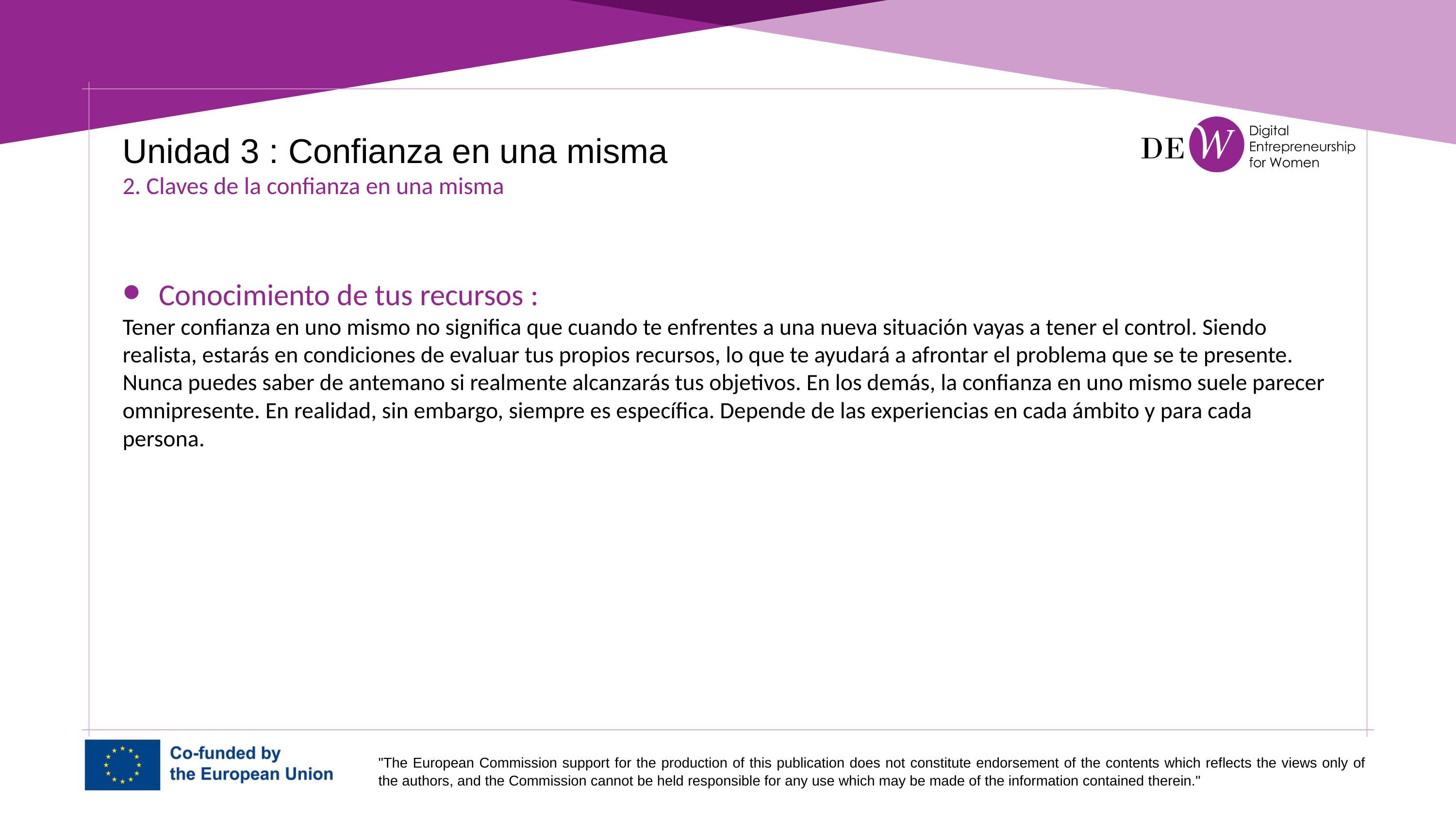

Unidad 3 : Confianza en una misma
2. Claves de la confianza en una misma
Conocimiento de tus recursos :
Tener confianza en uno mismo no significa que cuando te enfrentes a una nueva situación vayas a tener el control. Siendo realista, estarás en condiciones de evaluar tus propios recursos, lo que te ayudará a afrontar el problema que se te presente. Nunca puedes saber de antemano si realmente alcanzarás tus objetivos. En los demás, la confianza en uno mismo suele parecer omnipresente. En realidad, sin embargo, siempre es específica. Depende de las experiencias en cada ámbito y para cada persona.